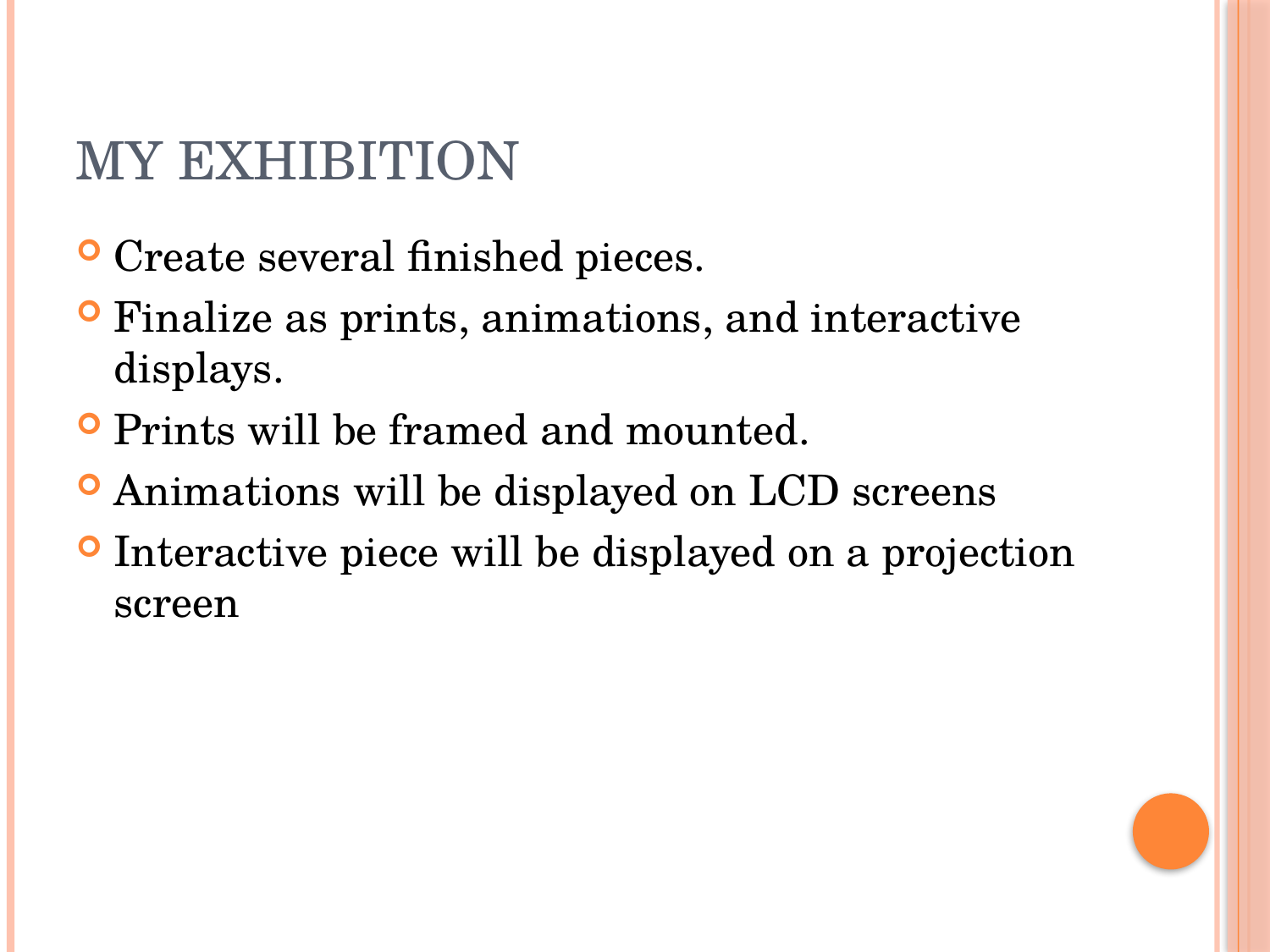

# My Exhibition
Create several finished pieces.
Finalize as prints, animations, and interactive displays.
Prints will be framed and mounted.
Animations will be displayed on LCD screens
Interactive piece will be displayed on a projection screen